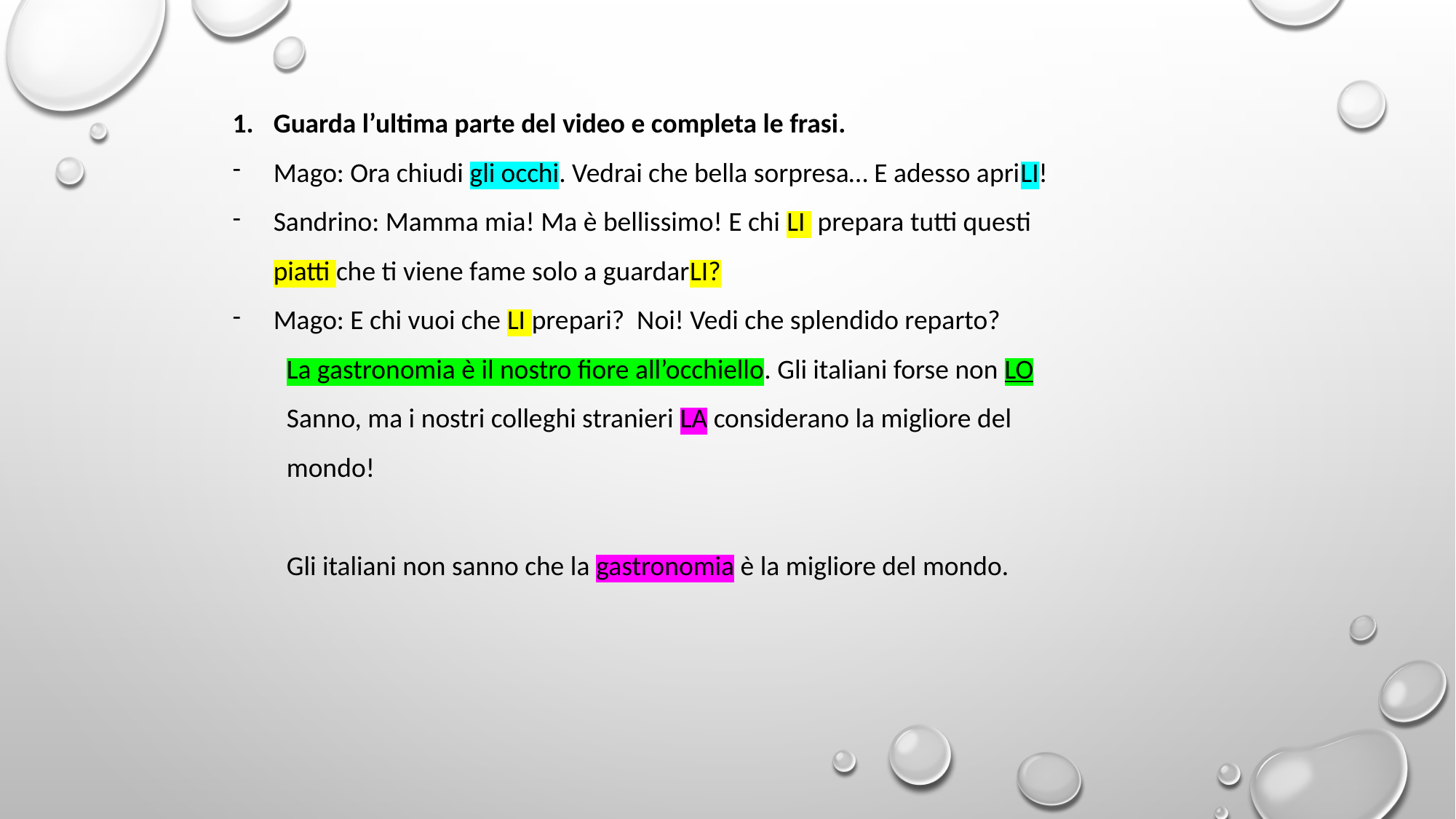

Guarda l’ultima parte del video e completa le frasi.
Mago: Ora chiudi gli occhi. Vedrai che bella sorpresa… E adesso apriLI!
Sandrino: Mamma mia! Ma è bellissimo! E chi LI  prepara tutti questi piatti che ti viene fame solo a guardarLI?
Mago: E chi vuoi che LI prepari?  Noi! Vedi che splendido reparto?
La gastronomia è il nostro fiore all’occhiello. Gli italiani forse non LO Sanno, ma i nostri colleghi stranieri LA considerano la migliore del mondo!

Gli italiani non sanno che la gastronomia è la migliore del mondo.